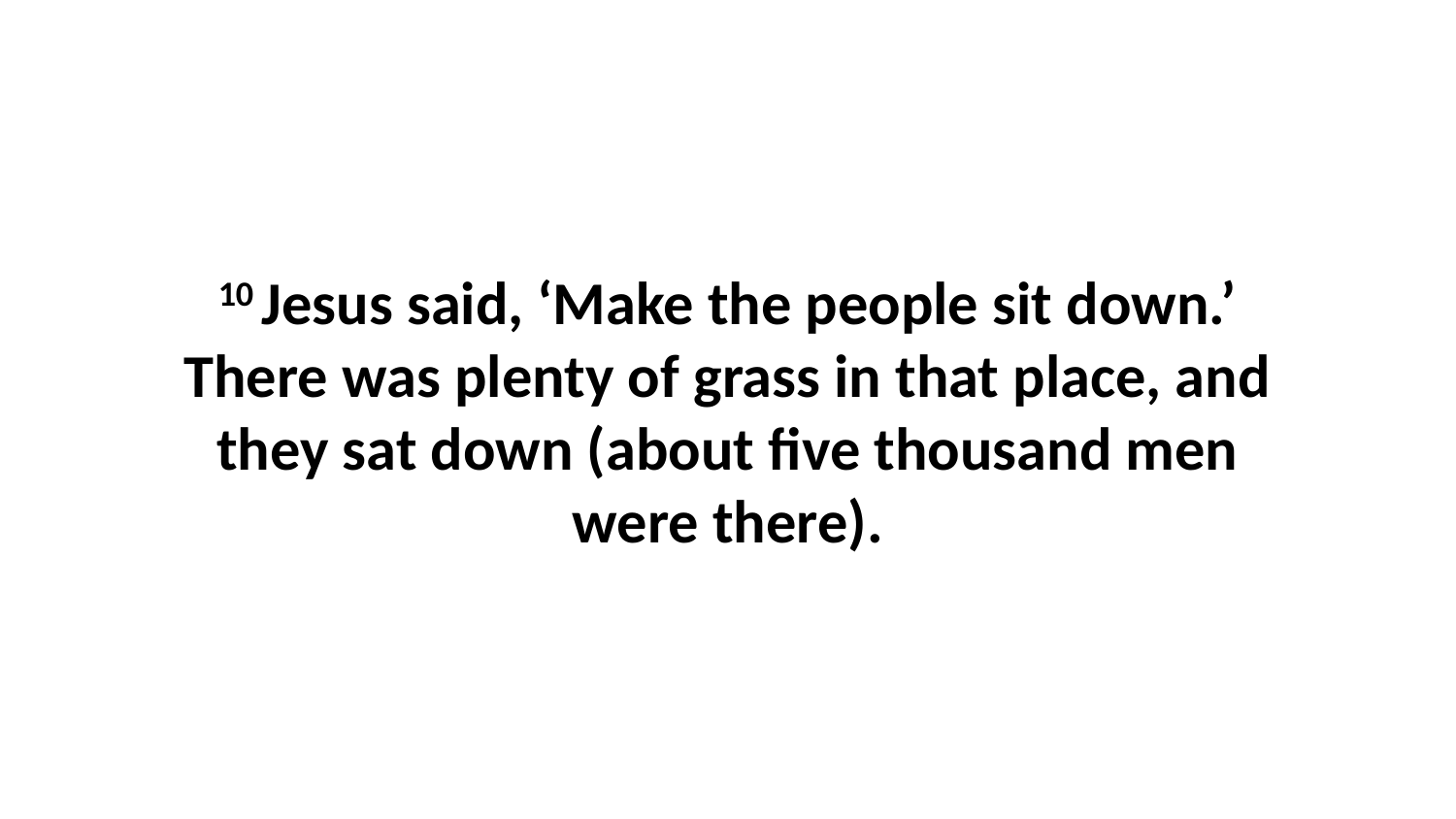

10 Jesus said, ‘Make the people sit down.’ There was plenty of grass in that place, and they sat down (about five thousand men were there).